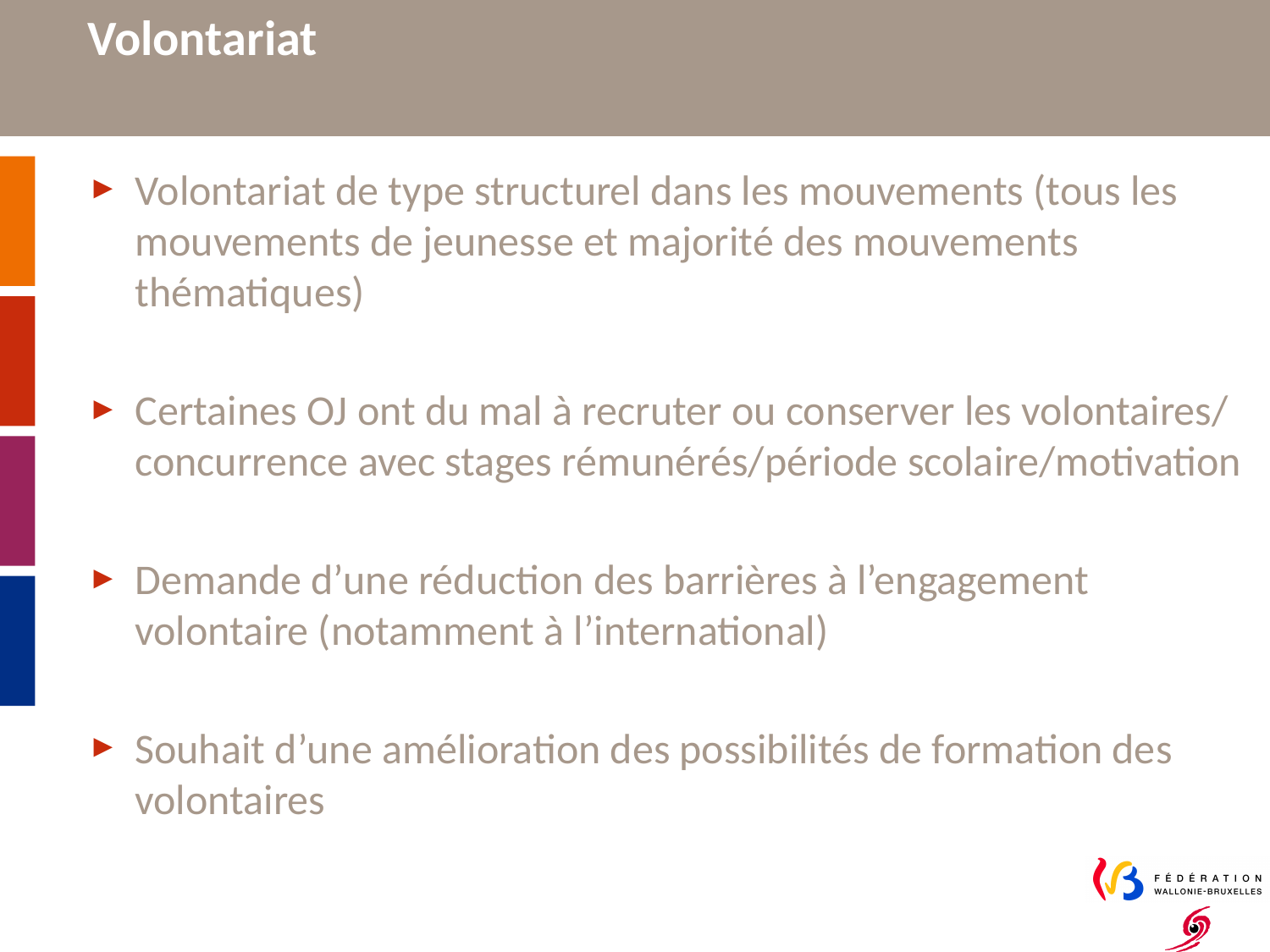

# Volontariat
Volontariat de type structurel dans les mouvements (tous les mouvements de jeunesse et majorité des mouvements thématiques)

Certaines OJ ont du mal à recruter ou conserver les volontaires/ concurrence avec stages rémunérés/période scolaire/motivation

Demande d’une réduction des barrières à l’engagement volontaire (notamment à l’international)

Souhait d’une amélioration des possibilités de formation des volontaires